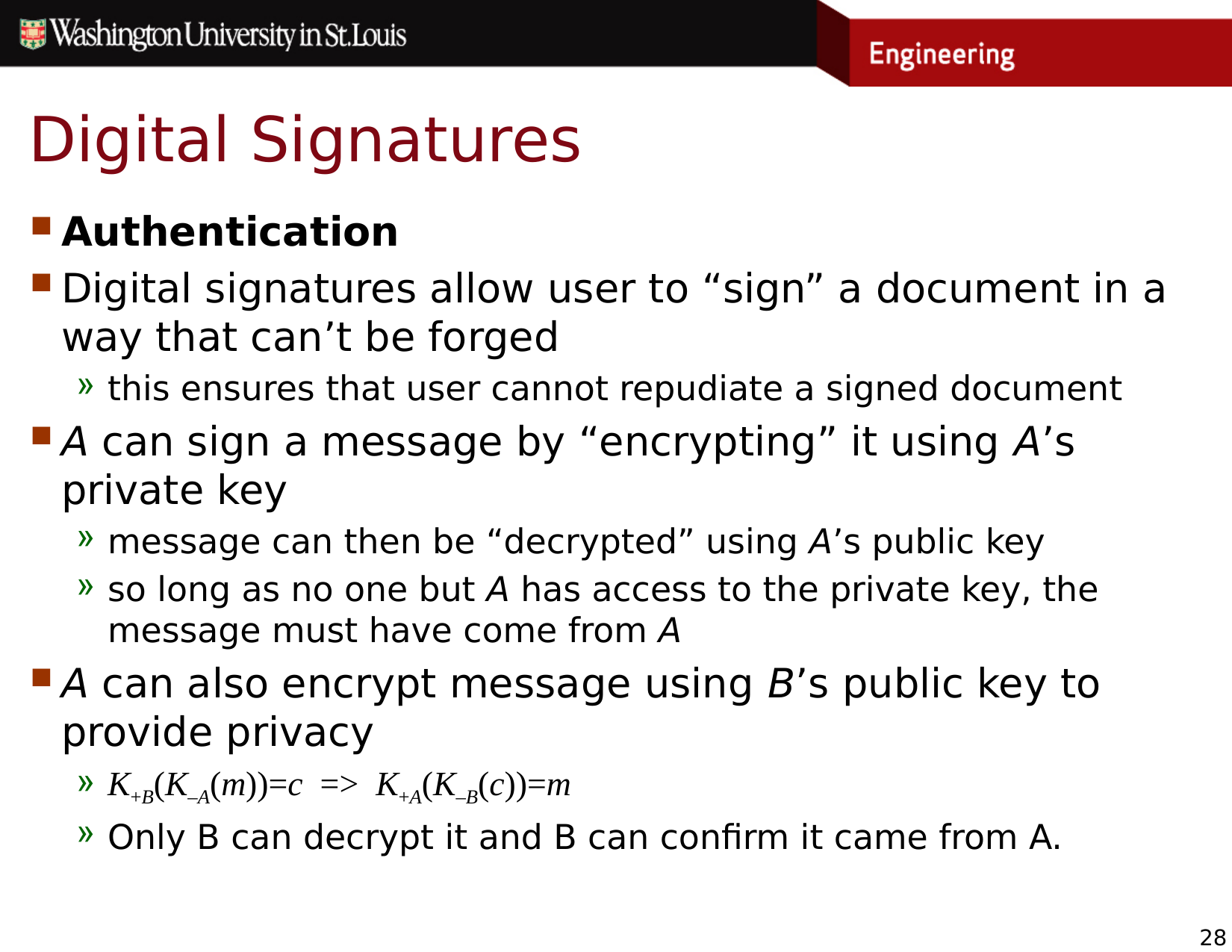

# Digital Signatures
Authentication
Digital signatures allow user to “sign” a document in a way that can’t be forged
this ensures that user cannot repudiate a signed document
A can sign a message by “encrypting” it using A’s private key
message can then be “decrypted” using A’s public key
so long as no one but A has access to the private key, the message must have come from A
A can also encrypt message using B’s public key to provide privacy
K+B(K–A(m))=c  =>  K+A(K–B(c))=m
Only B can decrypt it and B can confirm it came from A.
28